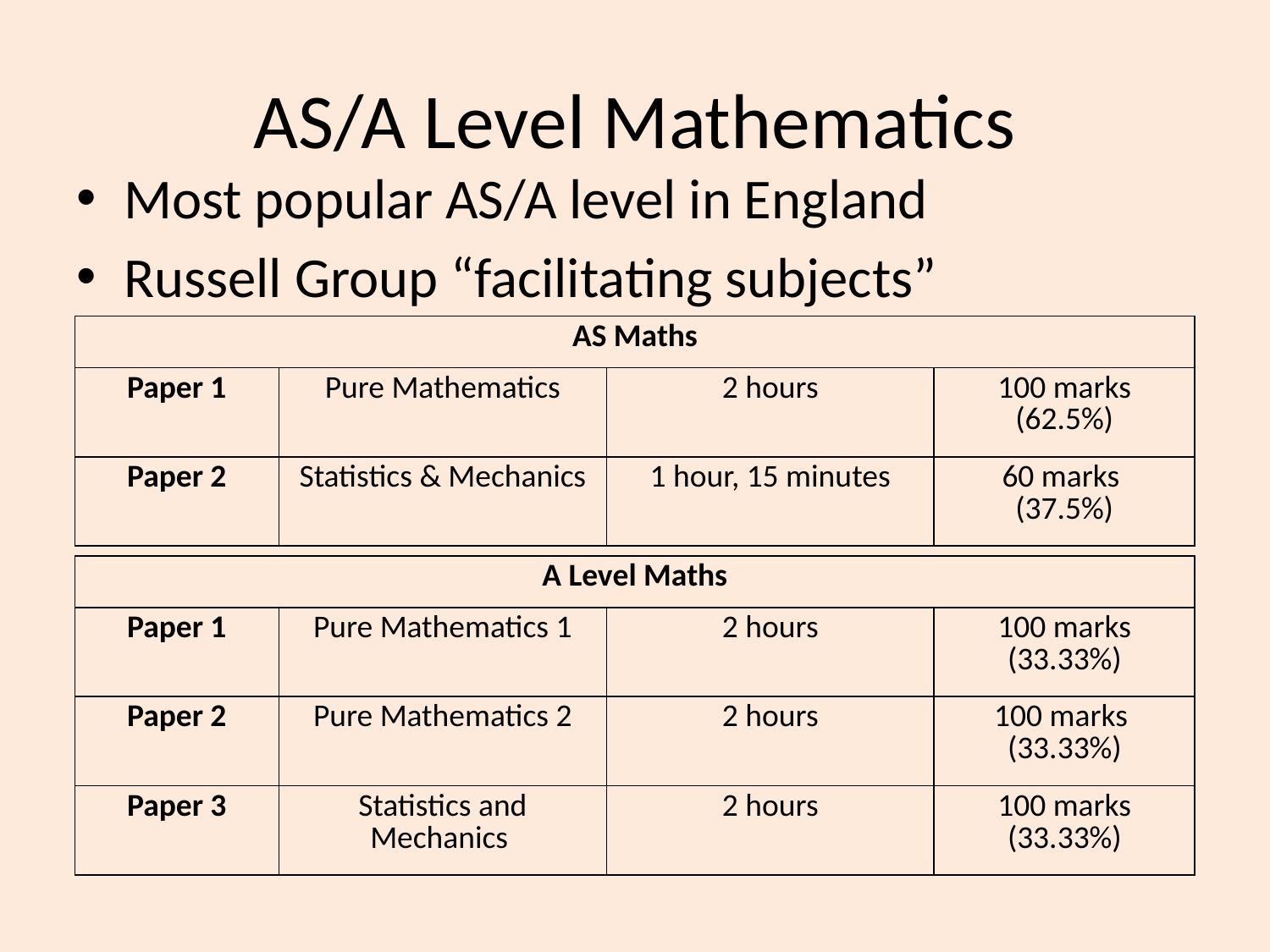

# AS/A Level Mathematics
Most popular AS/A level in England
Russell Group “facilitating subjects”

| AS Maths |  |  |  |
| --- | --- | --- | --- |
| Paper 1 | Pure Mathematics | 2 hours | 100 marks (62.5%) |
| Paper 2 | Statistics & Mechanics | 1 hour, 15 minutes | 60 marks (37.5%) |
| A Level Maths |  |  |  |
| --- | --- | --- | --- |
| Paper 1 | Pure Mathematics 1 | 2 hours | 100 marks (33.33%) |
| Paper 2 | Pure Mathematics 2 | 2 hours | 100 marks (33.33%) |
| Paper 3 | Statistics and Mechanics | 2 hours | 100 marks (33.33%) |